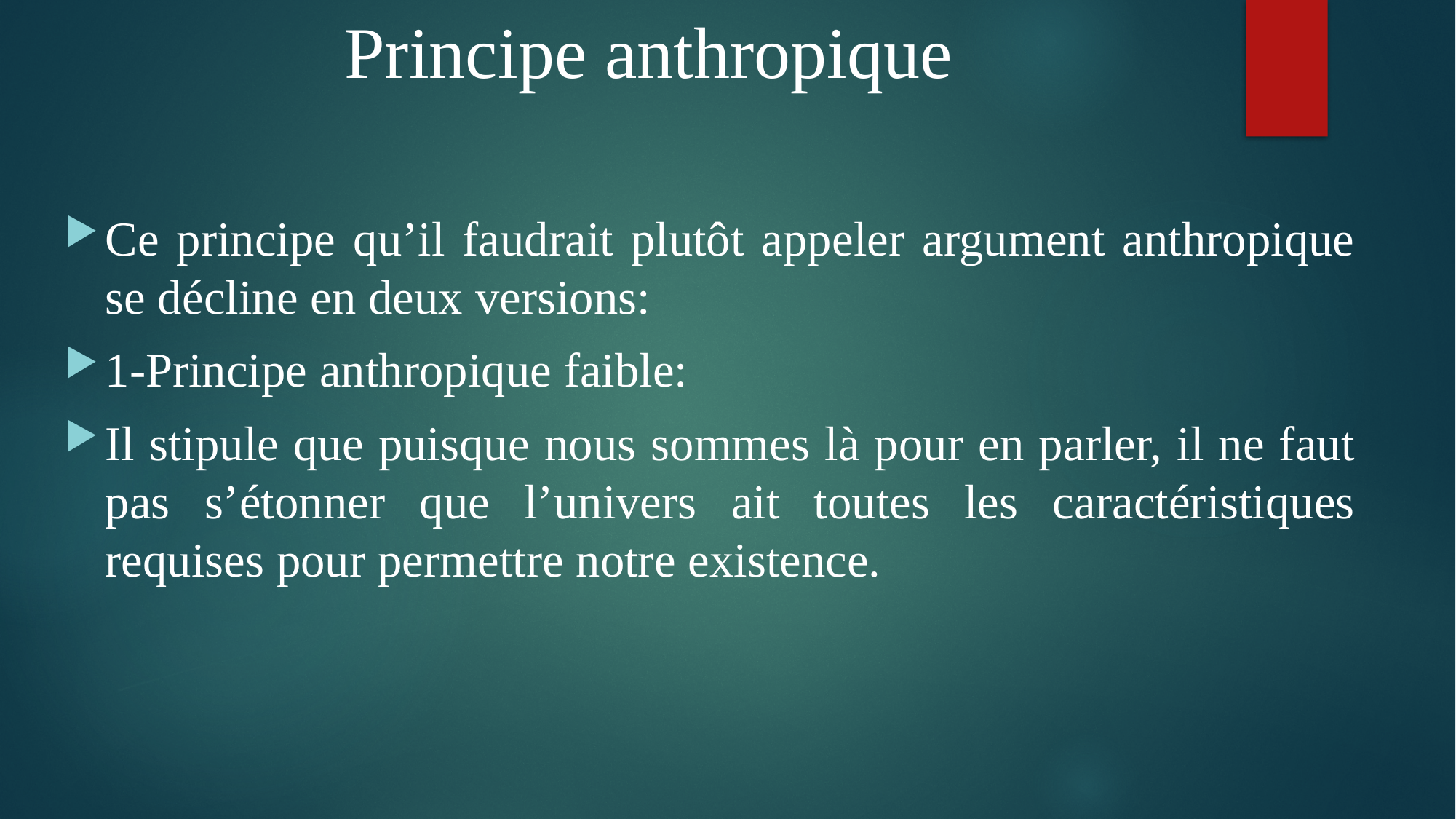

Principe anthropique
Ce principe qu’il faudrait plutôt appeler argument anthropique se décline en deux versions:
1-Principe anthropique faible:
Il stipule que puisque nous sommes là pour en parler, il ne faut pas s’étonner que l’univers ait toutes les caractéristiques requises pour permettre notre existence.